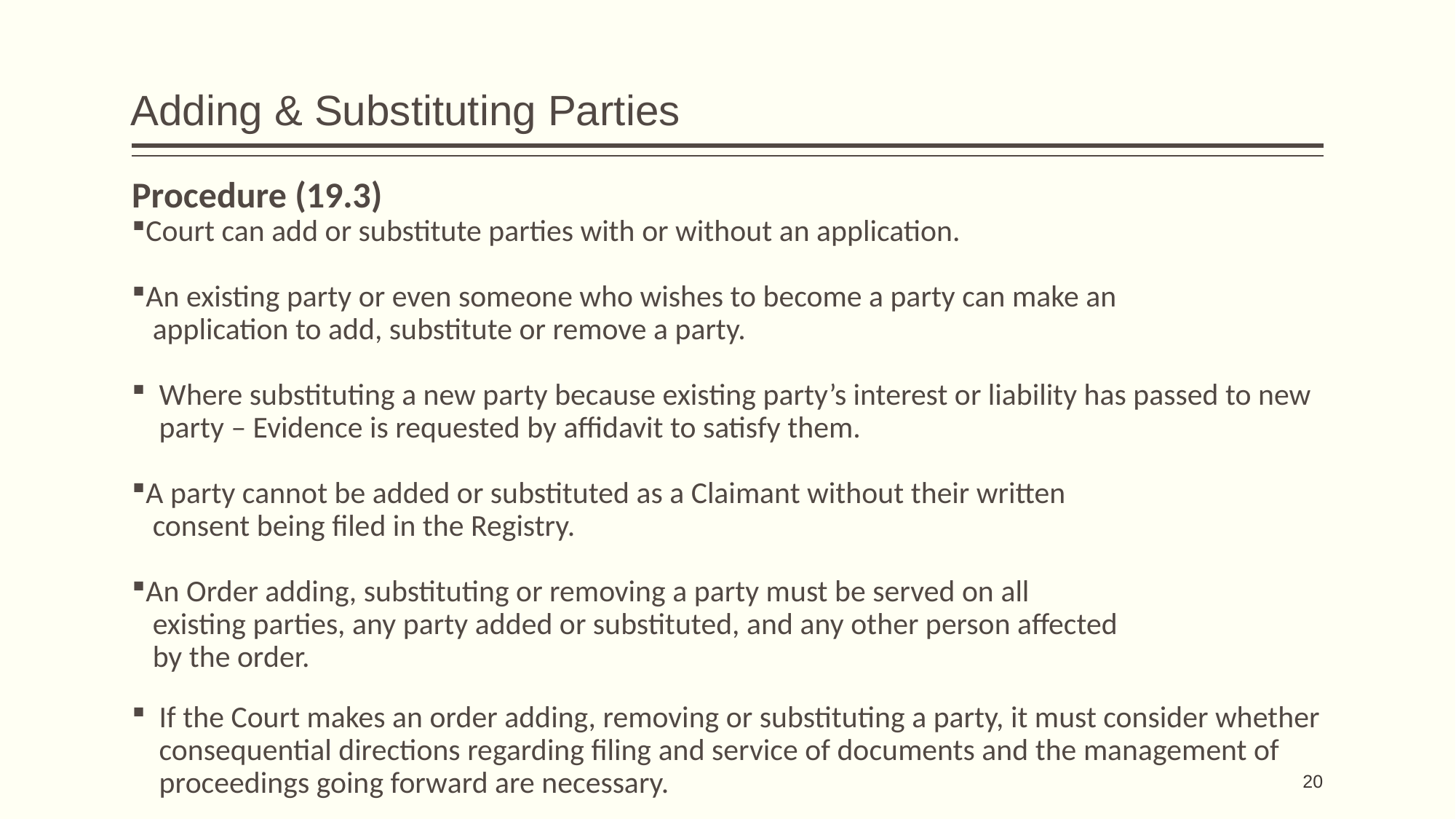

# Adding & Substituting Parties
Procedure (19.3)
Court can add or substitute parties with or without an application.

An existing party or even someone who wishes to become a party can make an
   application to add, substitute or remove a party.

Where substituting a new party because existing party’s interest or liability has passed to new party – Evidence is requested by affidavit to satisfy them.

A party cannot be added or substituted as a Claimant without their written
   consent being filed in the Registry.

An Order adding, substituting or removing a party must be served on all
   existing parties, any party added or substituted, and any other person affected
   by the order.
If the Court makes an order adding, removing or substituting a party, it must consider whether consequential directions regarding filing and service of documents and the management of proceedings going forward are necessary.
20